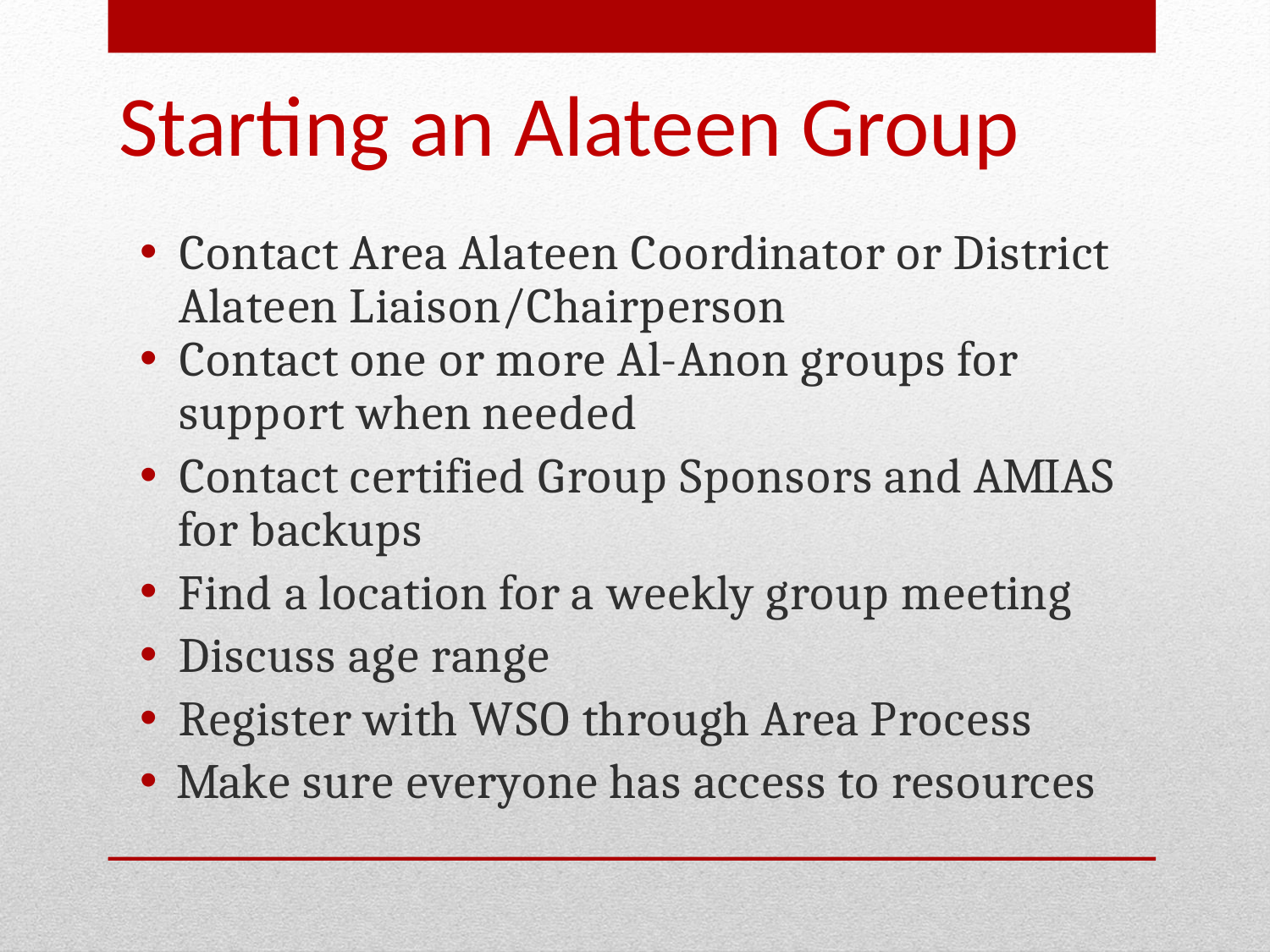

# Starting an Alateen Group
Contact Area Alateen Coordinator or District Alateen Liaison/Chairperson
Contact one or more Al-Anon groups for support when needed
Contact certified Group Sponsors and AMIAS for backups
Find a location for a weekly group meeting
Discuss age range
Register with WSO through Area Process
Make sure everyone has access to resources